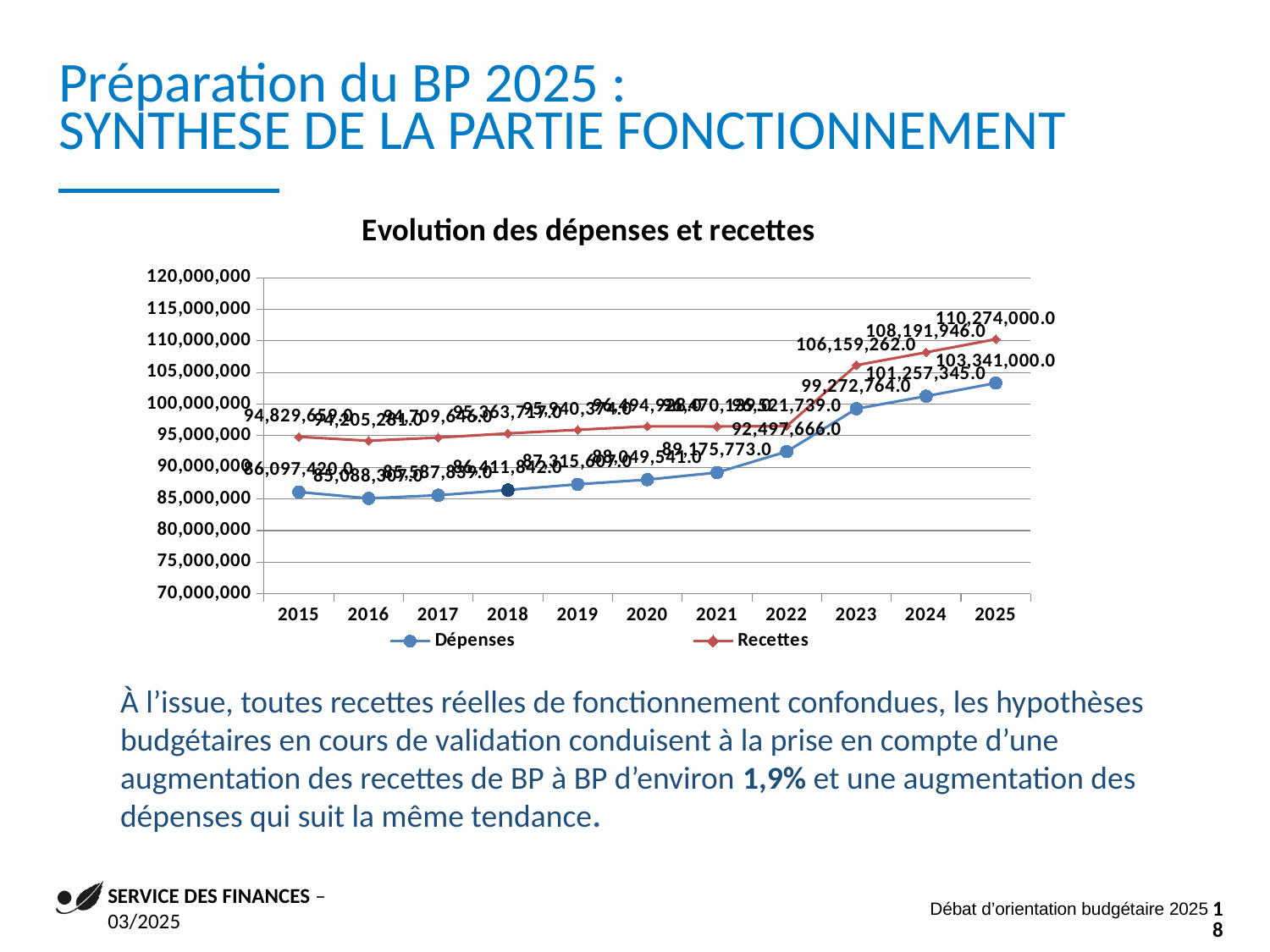

Préparation du BP 2025 :
SYNTHESE DE LA PARTIE FONCTIONNEMENT

### Chart: Evolution des dépenses et recettes

| Category | Dépenses | Recettes |
|---|---|---|
| 2015 | 86097420.0 | 94829659.0 |
| 2016 | 85088307.0 | 94205281.0 |
| 2017 | 85587839.0 | 94709646.0 |
| 2018 | 86411842.0 | 95363717.0 |
| 2019 | 87315607.0 | 95940374.0 |
| 2020 | 88049541.0 | 96494928.0 |
| 2021 | 89175773.0 | 96470139.0 |
| 2022 | 92497666.0 | 96521739.0 |
| 2023 | 99272764.0 | 106159262.0 |
| 2024 | 101257345.0 | 108191946.0 |
| 2025 | 103341000.0 | 110274000.0 |
À l’issue, toutes recettes réelles de fonctionnement confondues, les hypothèses budgétaires en cours de validation conduisent à la prise en compte d’une augmentation des recettes de BP à BP d’environ 1,9% et une augmentation des dépenses qui suit la même tendance.
SERVICE DES FINANCES – 03/2025
Débat d’orientation budgétaire 2025
18